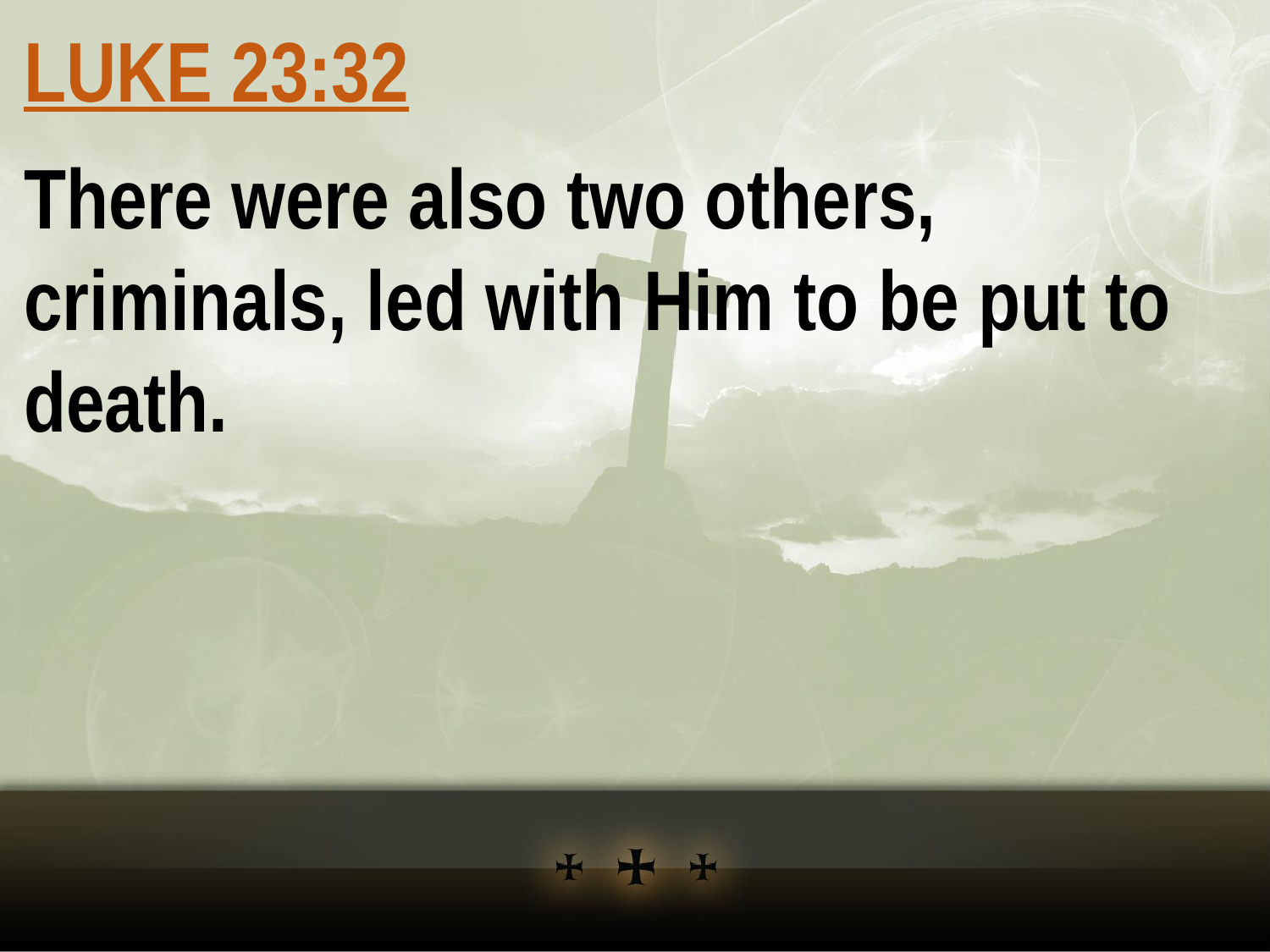

LUKE 23:32

There were also two others, criminals, led with Him to be put to death.